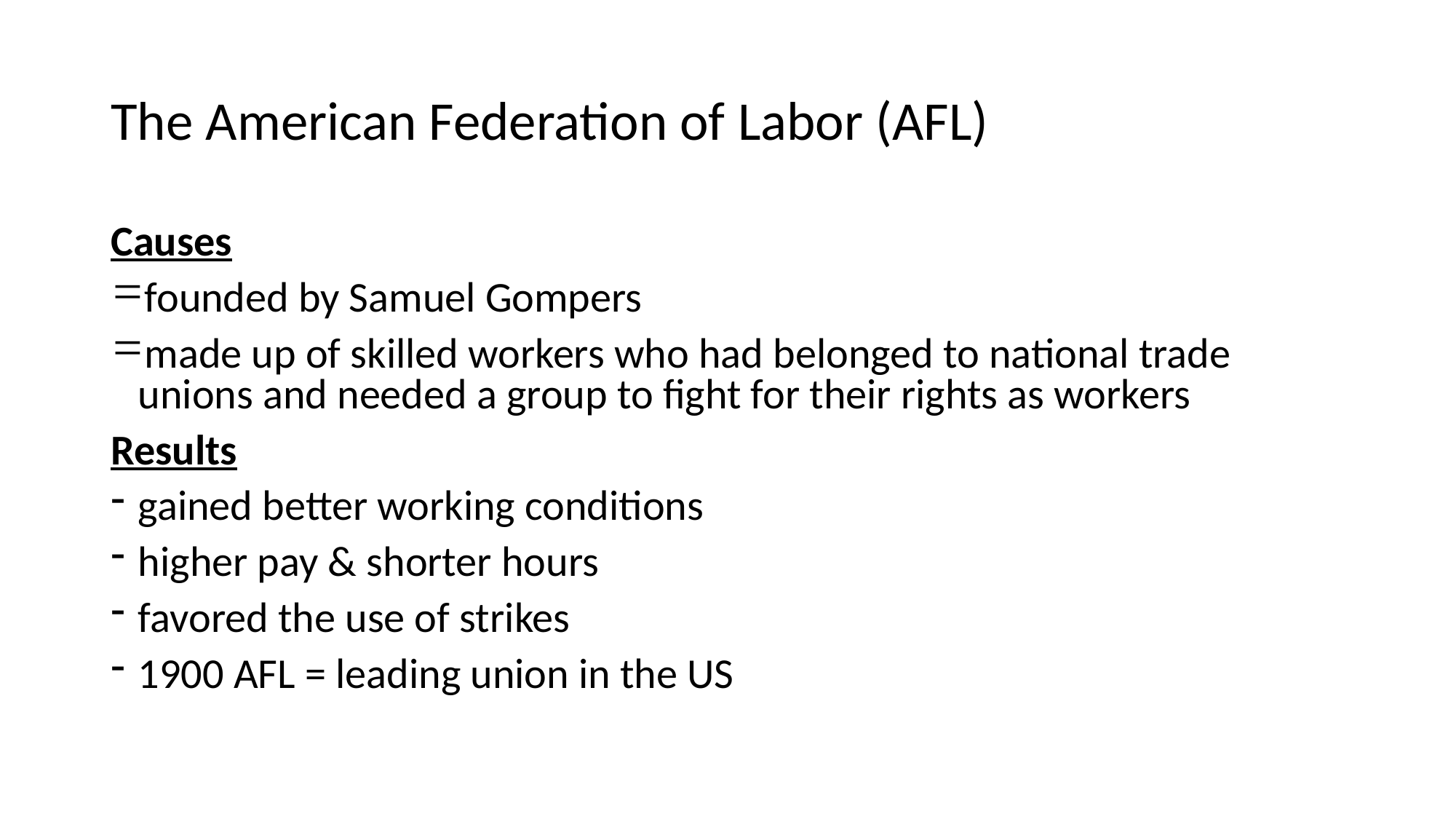

# The American Federation of Labor (AFL)
Causes
founded by Samuel Gompers
made up of skilled workers who had belonged to national trade unions and needed a group to fight for their rights as workers
Results
gained better working conditions
higher pay & shorter hours
favored the use of strikes
1900 AFL = leading union in the US